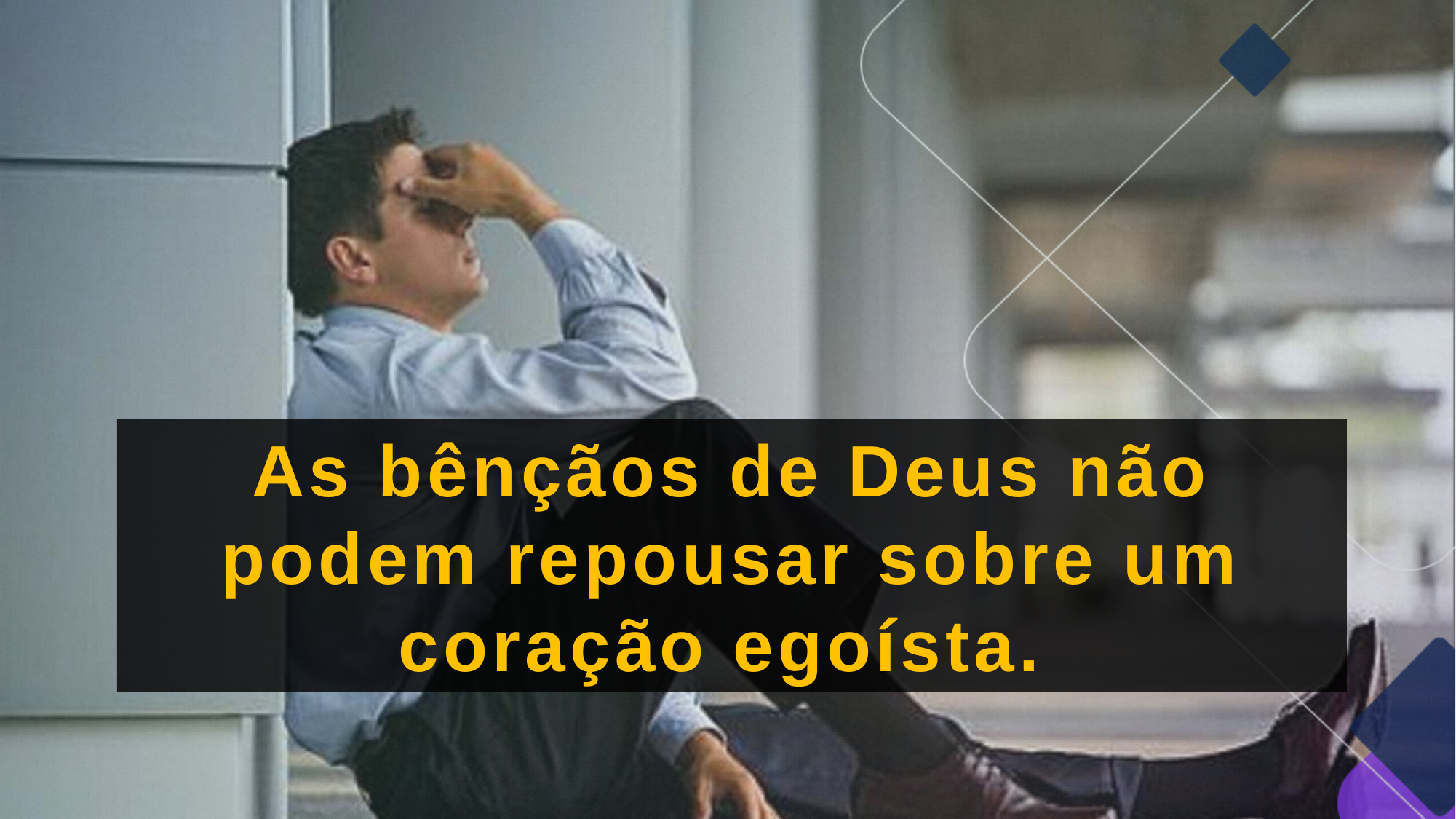

As bênçãos de Deus não podem repousar sobre um coração egoísta.